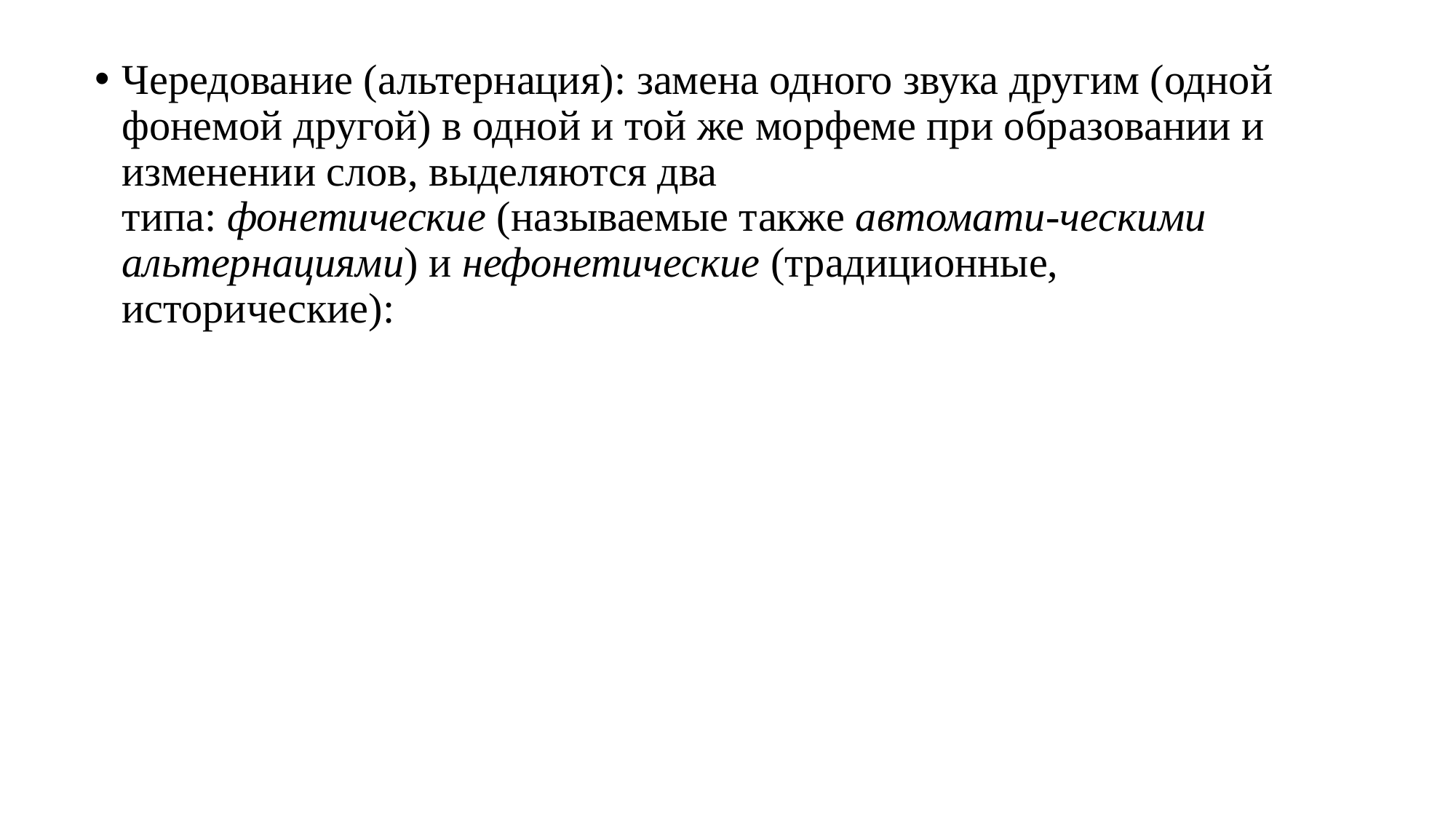

Чередование (альтернация): замена одного звука другим (одной фонемой другой) в одной и той же морфеме при образовании и изменении слов, выделяются два типа: фонетические (называемые также автомати-ческими альтернациями) и нефонетические (традиционные, исторические):